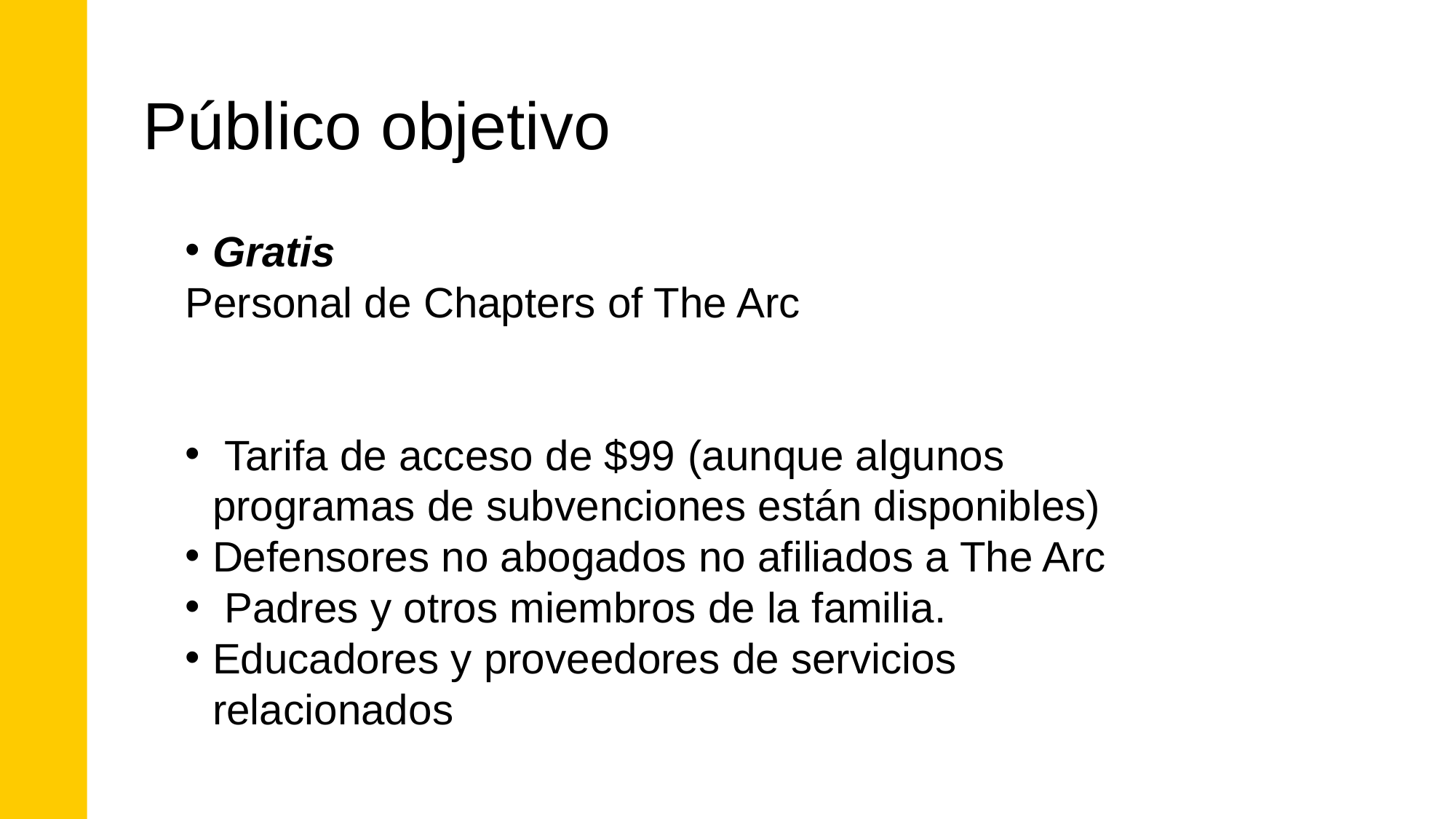

# Público objetivo
Gratis
Personal de Chapters of The Arc

 Tarifa de acceso de $99 (aunque algunos programas de subvenciones están disponibles)
Defensores no abogados no afiliados a The Arc
 Padres y otros miembros de la familia.
Educadores y proveedores de servicios relacionados